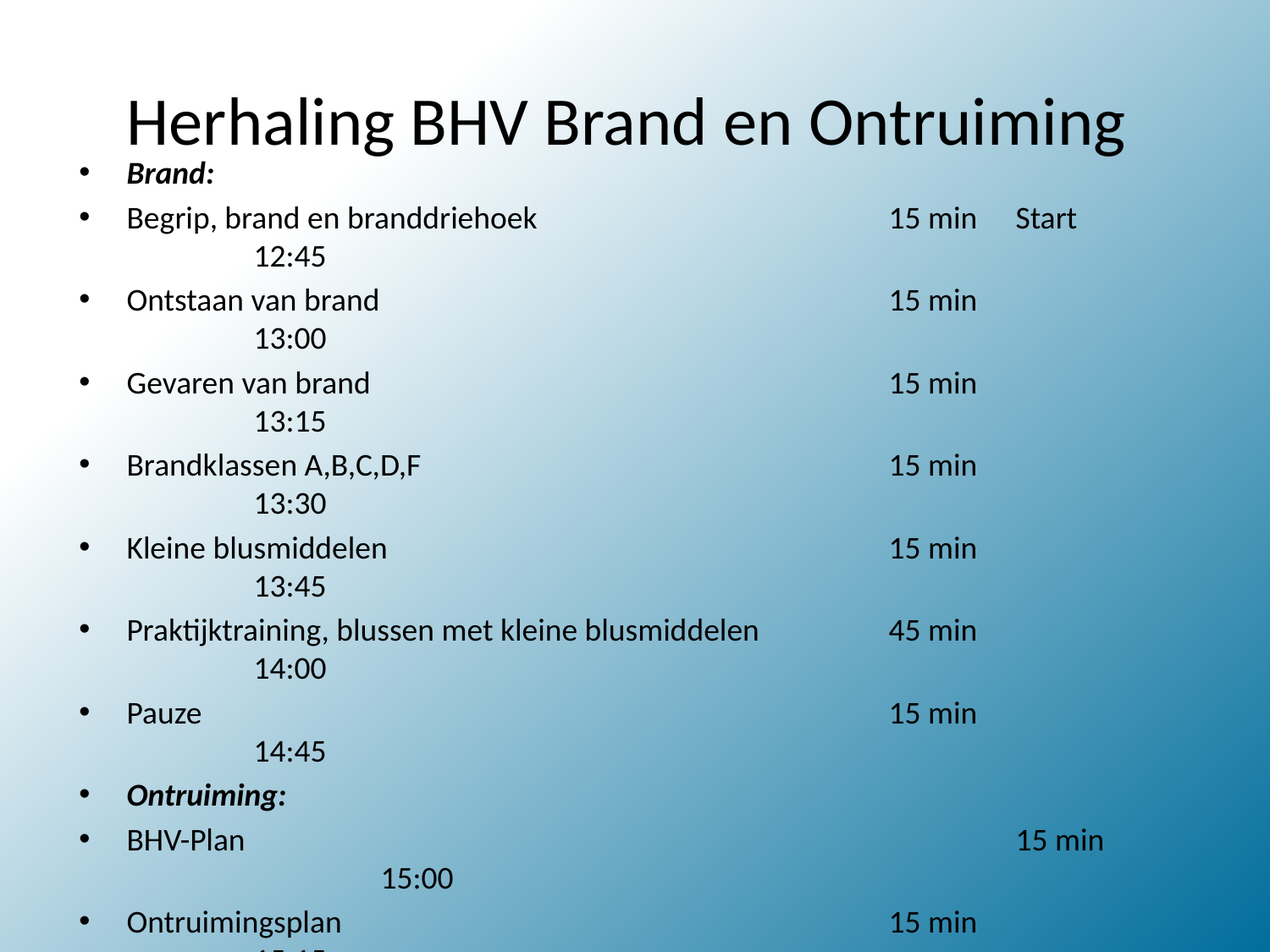

# Herhaling BHV Brand en Ontruiming
Brand:
Begrip, brand en branddriehoek                                     	15 min	Start		12:45
Ontstaan van brand                                                           	15 min			13:00
Gevaren van brand                                                    		15 min			13:15
Brandklassen A,B,C,D,F                                                      	15 min			13:30
Kleine blusmiddelen                                                  		15 min			13:45
Praktijktraining, blussen met kleine blusmiddelen        	45 min			14:00
Pauze                                                                                  	15 min			14:45
Ontruiming:
BHV-Plan                          		                                       	15 min			15:00
Ontruimingsplan                                                              	15 min			15:15
Alarmering                                                                          	15 min			15:30
Preventieve maatregelen en voorzieningen                	15 min			15:45
Brandmeldinstallatie                                                          	15 min			16:00
Veiligheid BHV                                                                     	15 min			16:15
Rondleiding op locatie                                                       	30 min		        16.30